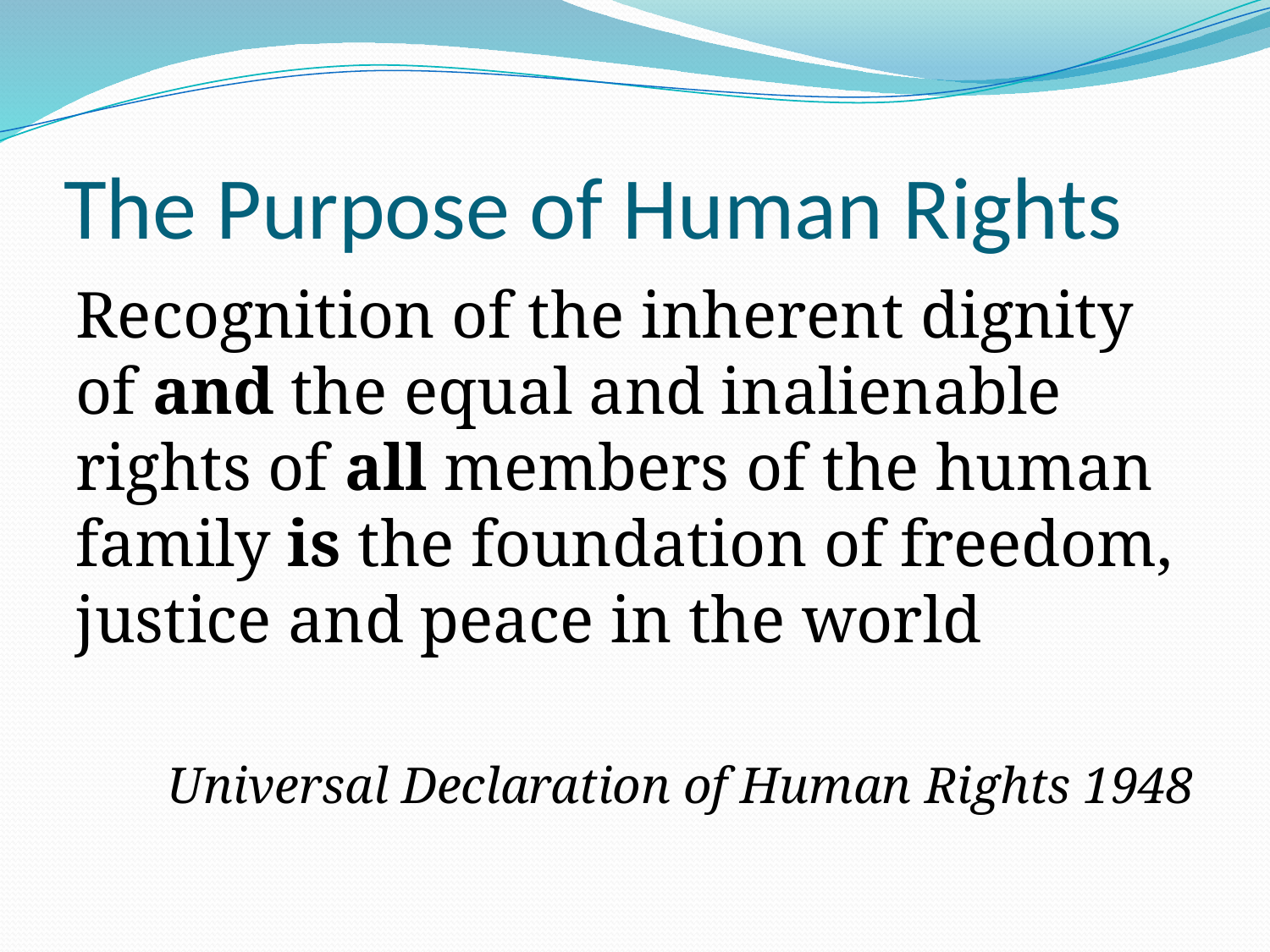

# The Purpose of Human Rights
Recognition of the inherent dignity of and the equal and inalienable rights of all members of the human family is the foundation of freedom, justice and peace in the world

Universal Declaration of Human Rights 1948